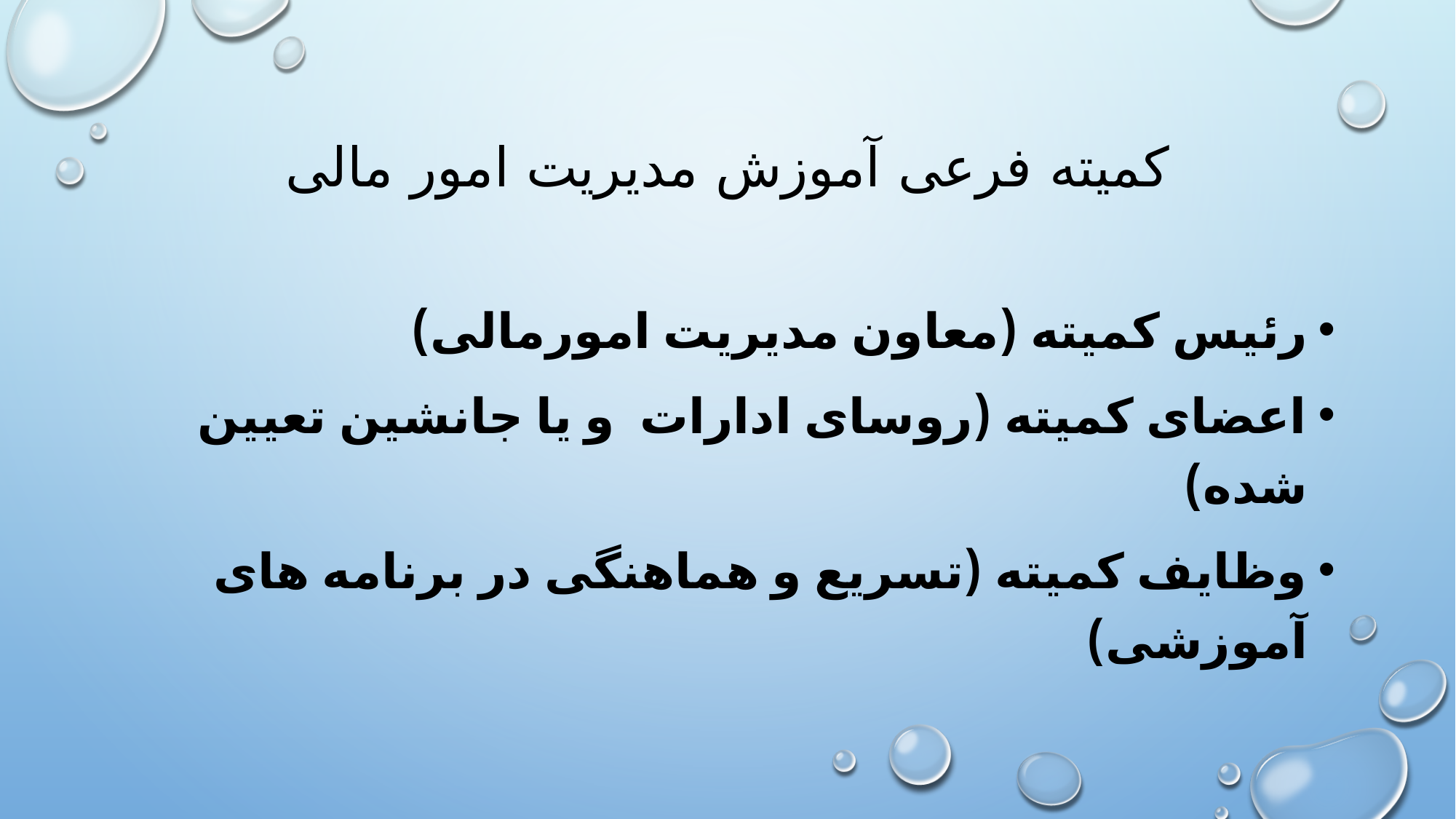

# کمیته فرعی آموزش مدیریت امور مالی
رئیس کمیته (معاون مدیریت امورمالی)
اعضای کمیته (روسای ادارات  و یا جانشین تعیین شده)
وظایف کمیته (تسریع و هماهنگی در برنامه های آموزشی)